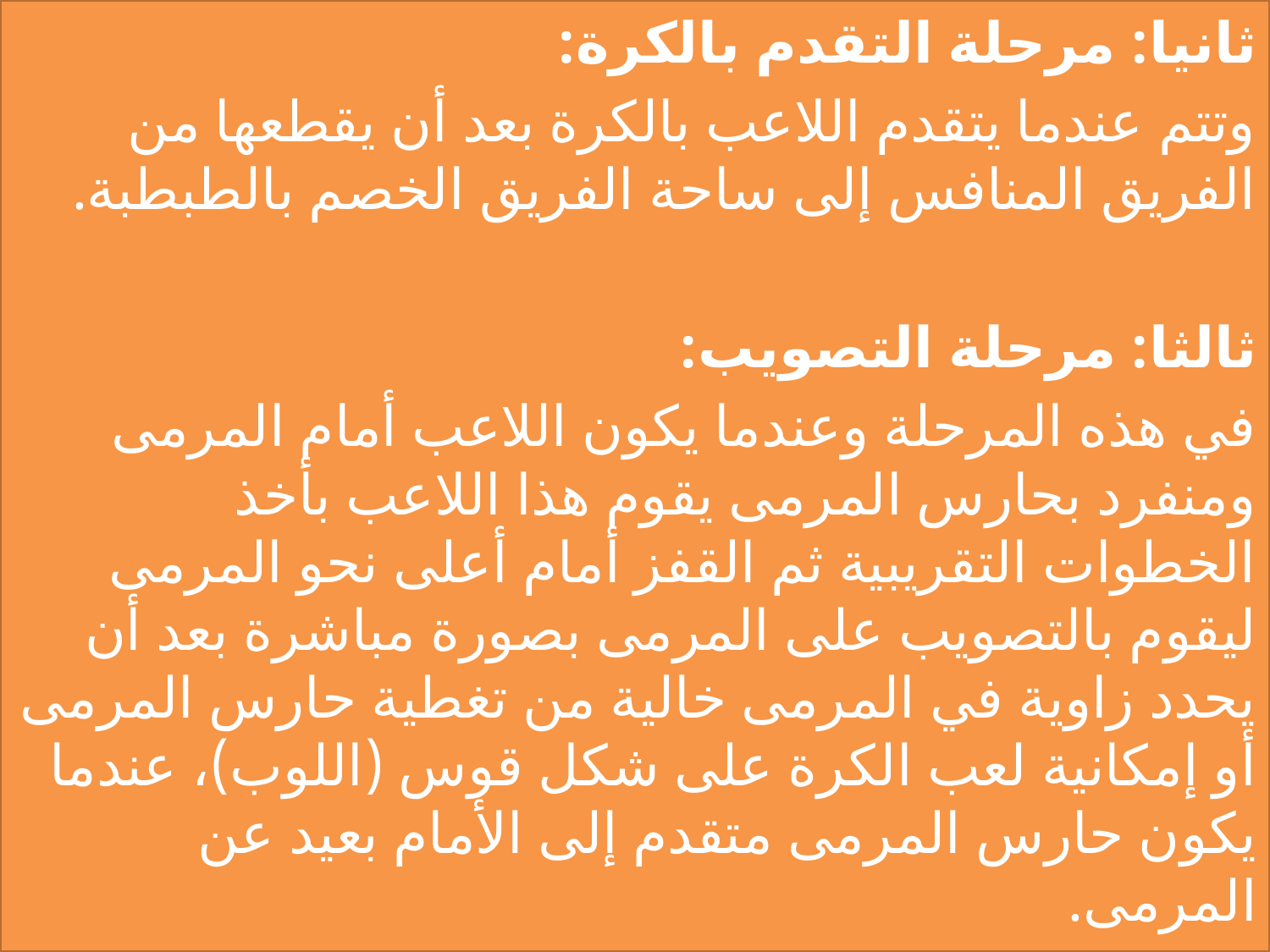

ثانيا: مرحلة التقدم بالكرة:
وتتم عندما يتقدم اللاعب بالكرة بعد أن يقطعها من الفريق المنافس إلى ساحة الفريق الخصم بالطبطبة.

ثالثا: مرحلة التصويب:
في هذه المرحلة وعندما يكون اللاعب أمام المرمى ومنفرد بحارس المرمى يقوم هذا اللاعب بأخذ الخطوات التقريبية ثم القفز أمام أعلى نحو المرمى ليقوم بالتصويب على المرمى بصورة مباشرة بعد أن يحدد زاوية في المرمى خالية من تغطية حارس المرمى أو إمكانية لعب الكرة على شكل قوس (اللوب)، عندما يكون حارس المرمى متقدم إلى الأمام بعيد عن المرمى.